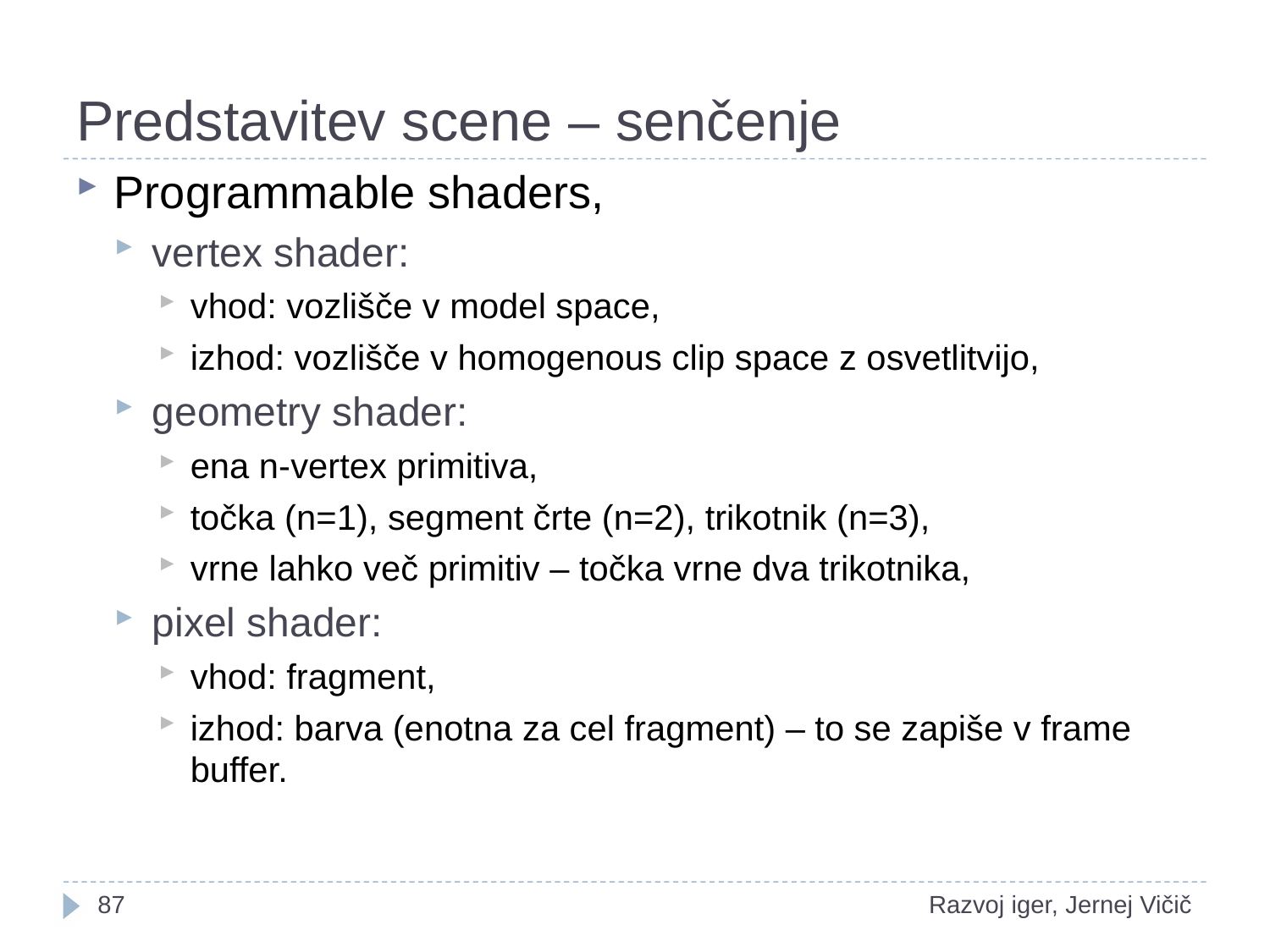

# Predstavitev scene – senčenje
Programmable shaders,
vertex shader:
vhod: vozlišče v model space,
izhod: vozlišče v homogenous clip space z osvetlitvijo,
geometry shader:
ena n-vertex primitiva,
točka (n=1), segment črte (n=2), trikotnik (n=3),
vrne lahko več primitiv – točka vrne dva trikotnika,
pixel shader:
vhod: fragment,
izhod: barva (enotna za cel fragment) – to se zapiše v frame buffer.

87
Razvoj iger, Jernej Vičič